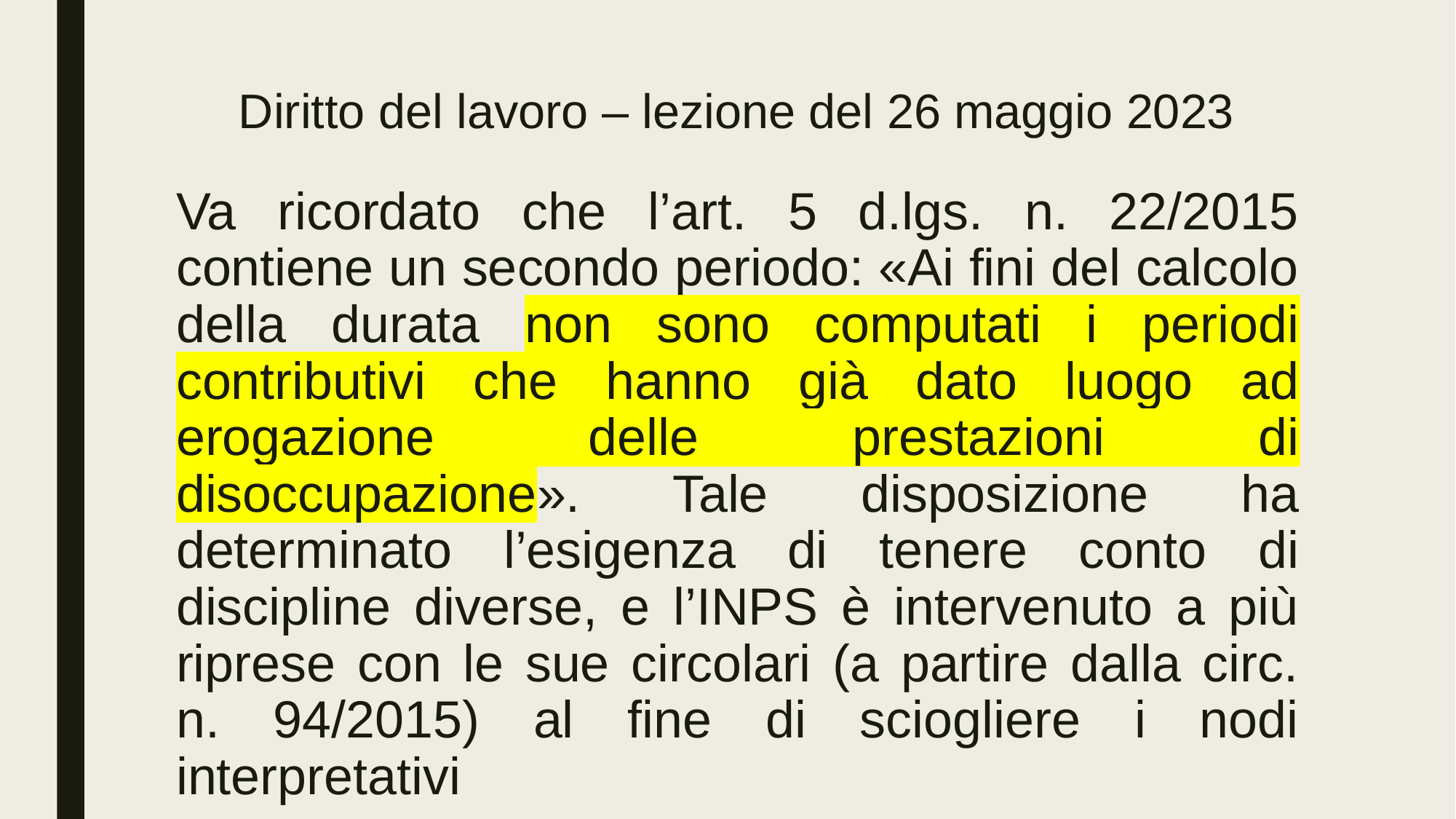

# Diritto del lavoro – lezione del 26 maggio 2023
Va ricordato che l’art. 5 d.lgs. n. 22/2015 contiene un secondo periodo: «Ai fini del calcolo della durata non sono computati i periodi contributivi che hanno già dato luogo ad erogazione delle prestazioni di disoccupazione». Tale disposizione ha determinato l’esigenza di tenere conto di discipline diverse, e l’INPS è intervenuto a più riprese con le sue circolari (a partire dalla circ. n. 94/2015) al fine di sciogliere i nodi interpretativi